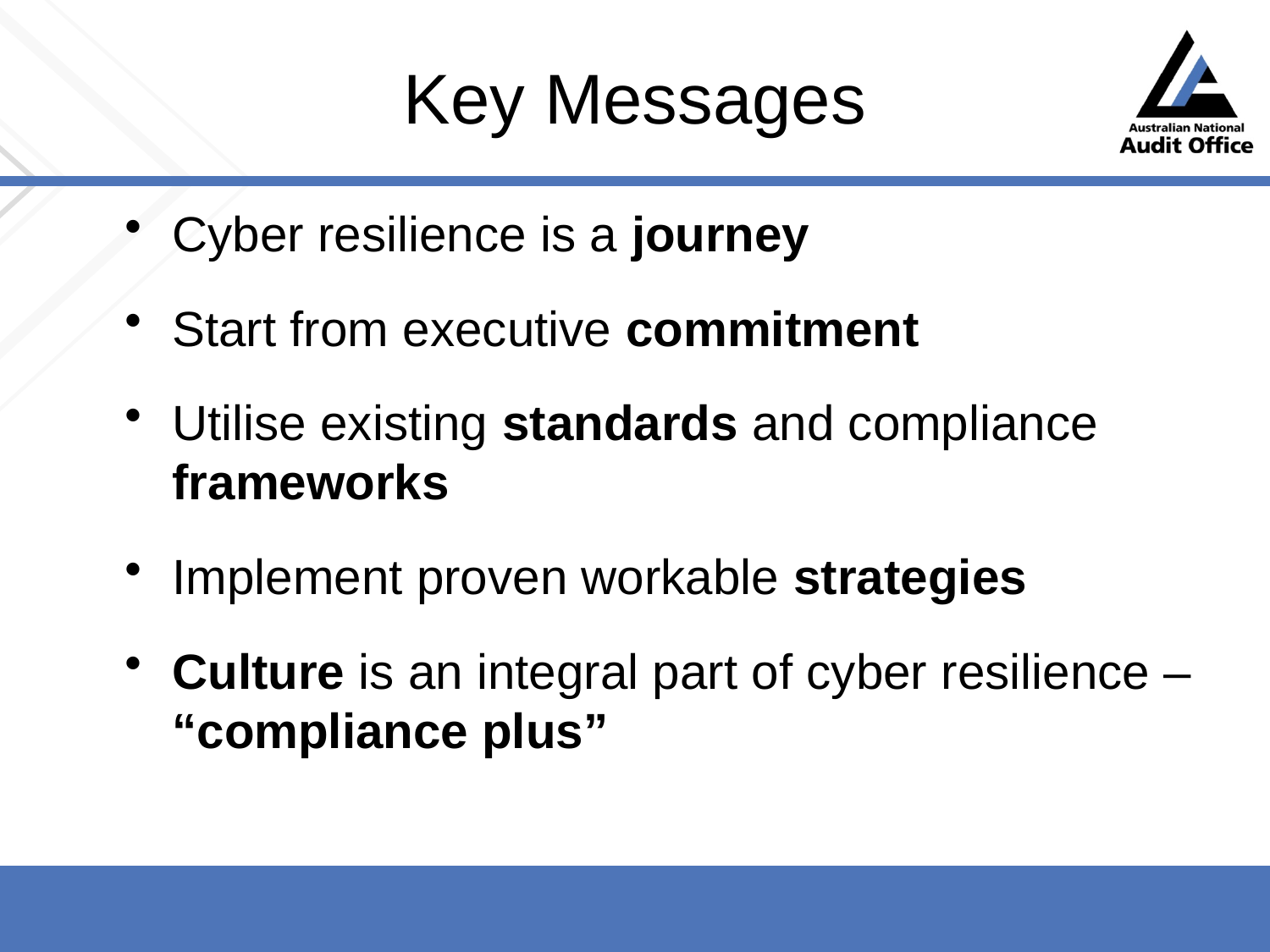

# Key Messages
Cyber resilience is a journey
Start from executive commitment
Utilise existing standards and compliance frameworks
Implement proven workable strategies
Culture is an integral part of cyber resilience – “compliance plus”